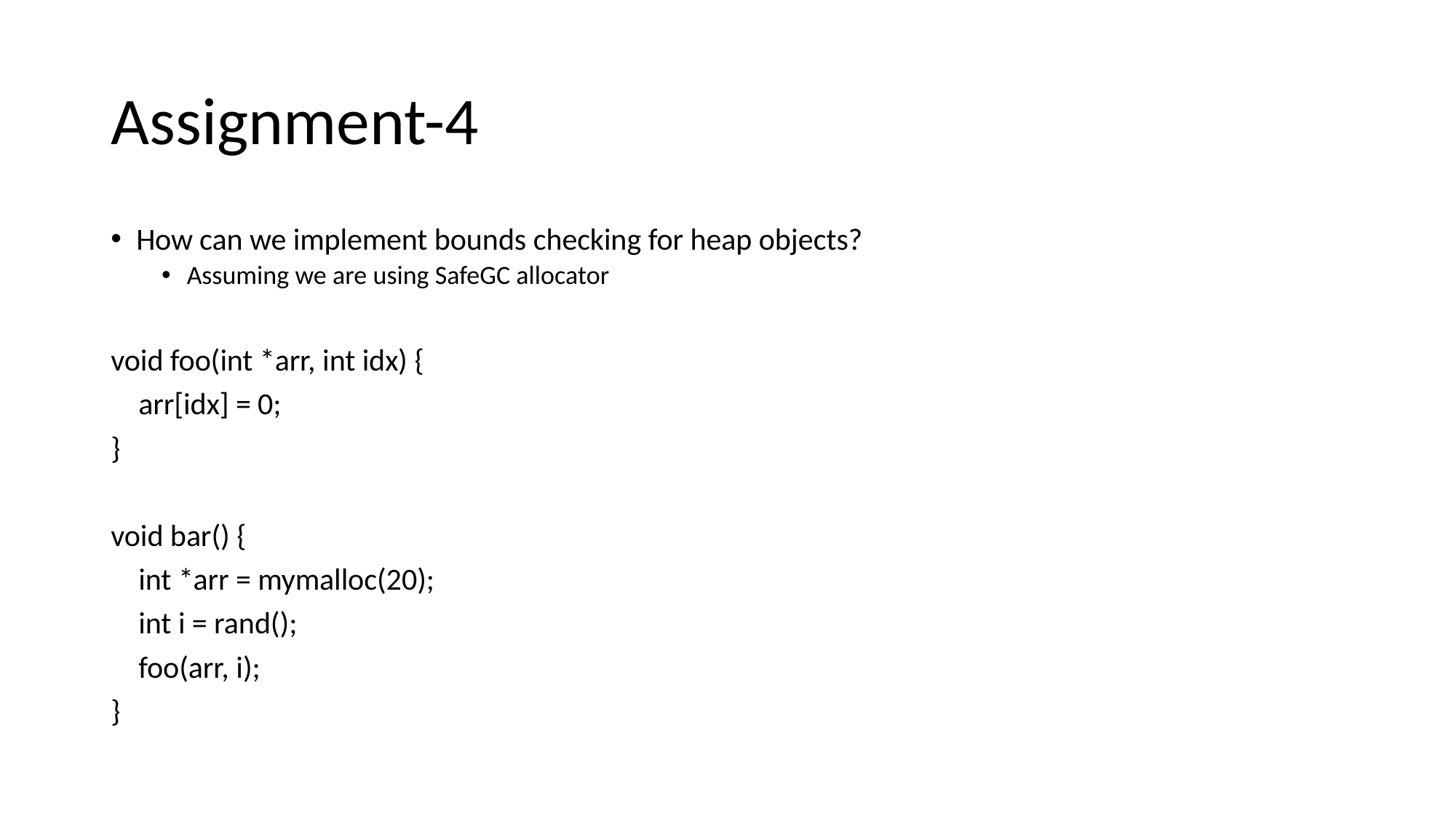

# Assignment-4
How can we implement bounds checking for heap objects?
Assuming we are using SafeGC allocator

void foo(int *arr, int idx) {
    arr[idx] = 0;
}

void bar() {
    int *arr = mymalloc(20);
    int i = rand();
    foo(arr, i);
}